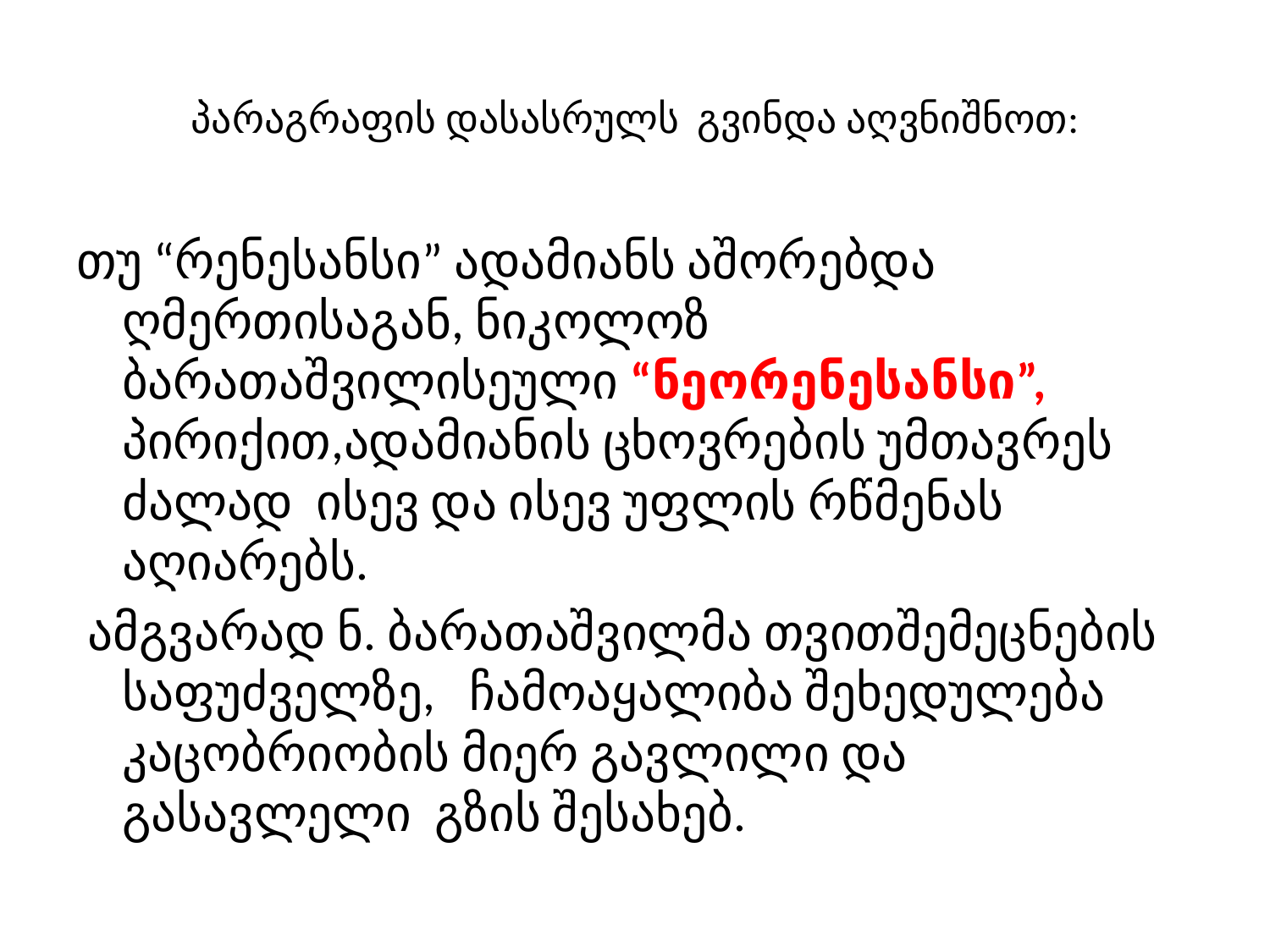

# პარაგრაფის დასასრულს  გვინდა აღვნიშნოთ:
თუ “რენესანსი” ადამიანს აშორებდა ღმერთისაგან, ნიკოლოზ ბარათაშვილისეული “ნეორენესანსი”, პირიქით,ადამიანის ცხოვრების უმთავრეს ძალად  ისევ და ისევ უფლის რწმენას აღიარებს.
 ამგვარად ნ. ბარათაშვილმა თვითშემეცნების საფუძველზე,   ჩამოაყალიბა შეხედულება კაცობრიობის მიერ გავლილი და გასავლელი  გზის შესახებ.